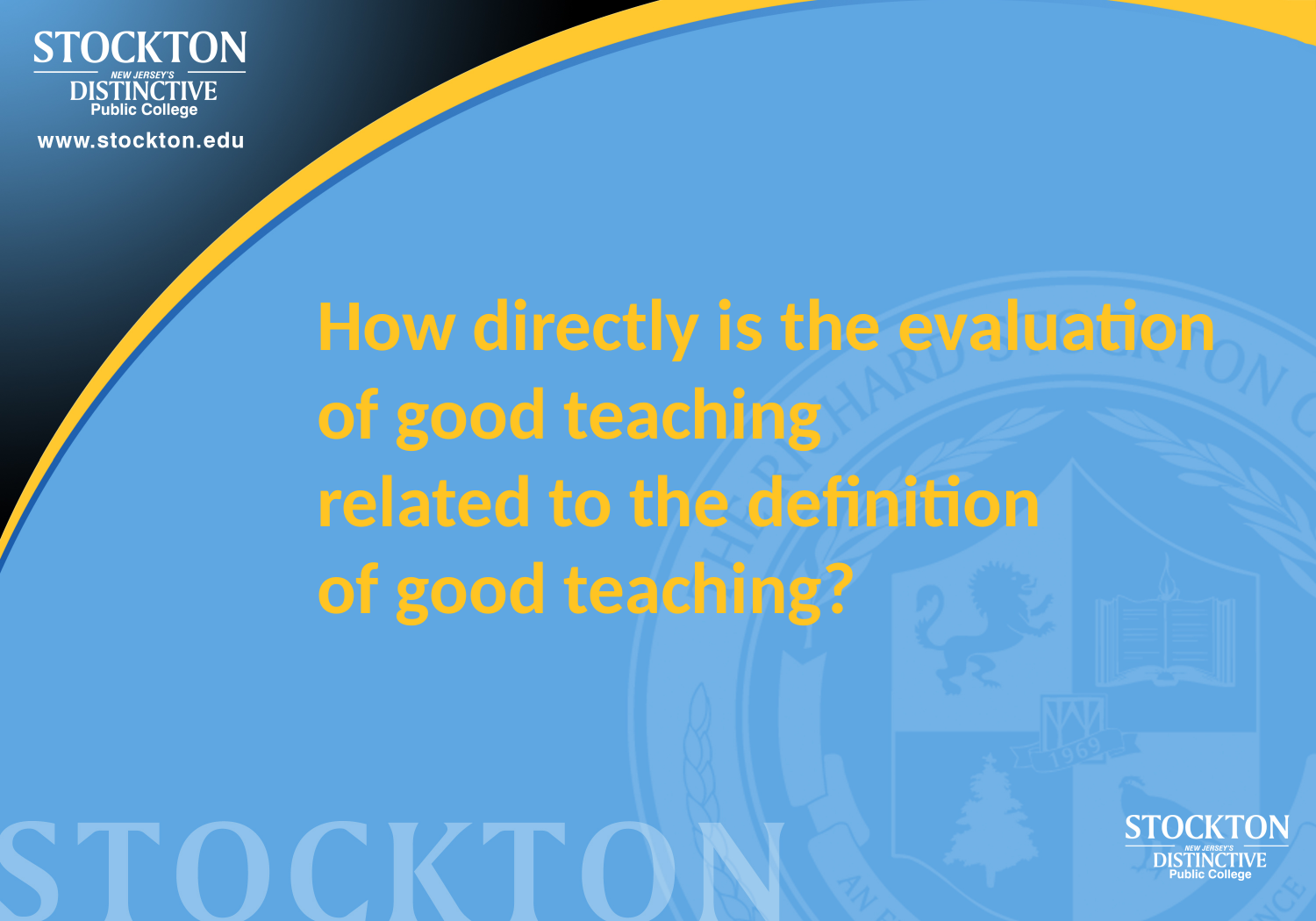

How directly is the evaluation
of good teaching
related to the definition
of good teaching?